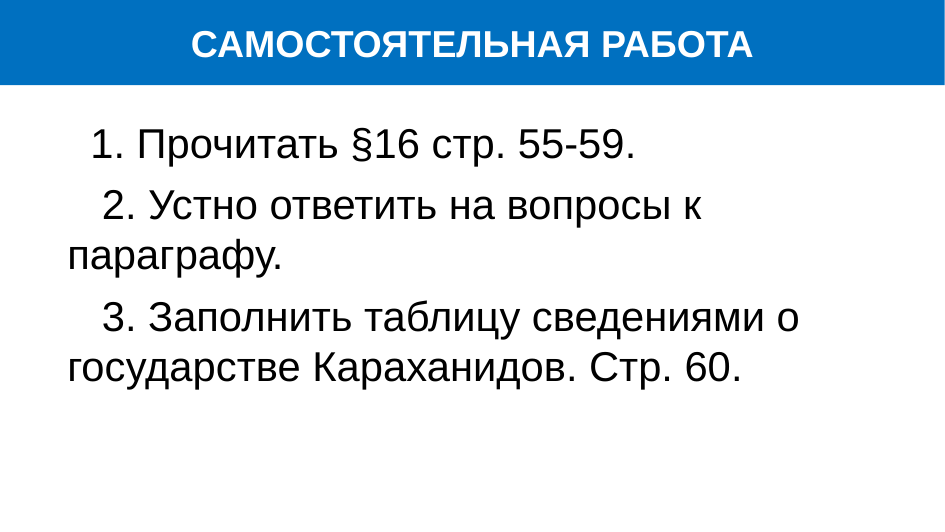

# САМОСТОЯТЕЛЬНАЯ РАБОТА
  1. Прочитать §16 стр. 55-59.
   2. Устно ответить на вопросы к параграфу.
   3. Заполнить таблицу сведениями о государстве Караханидов. Стр. 60.